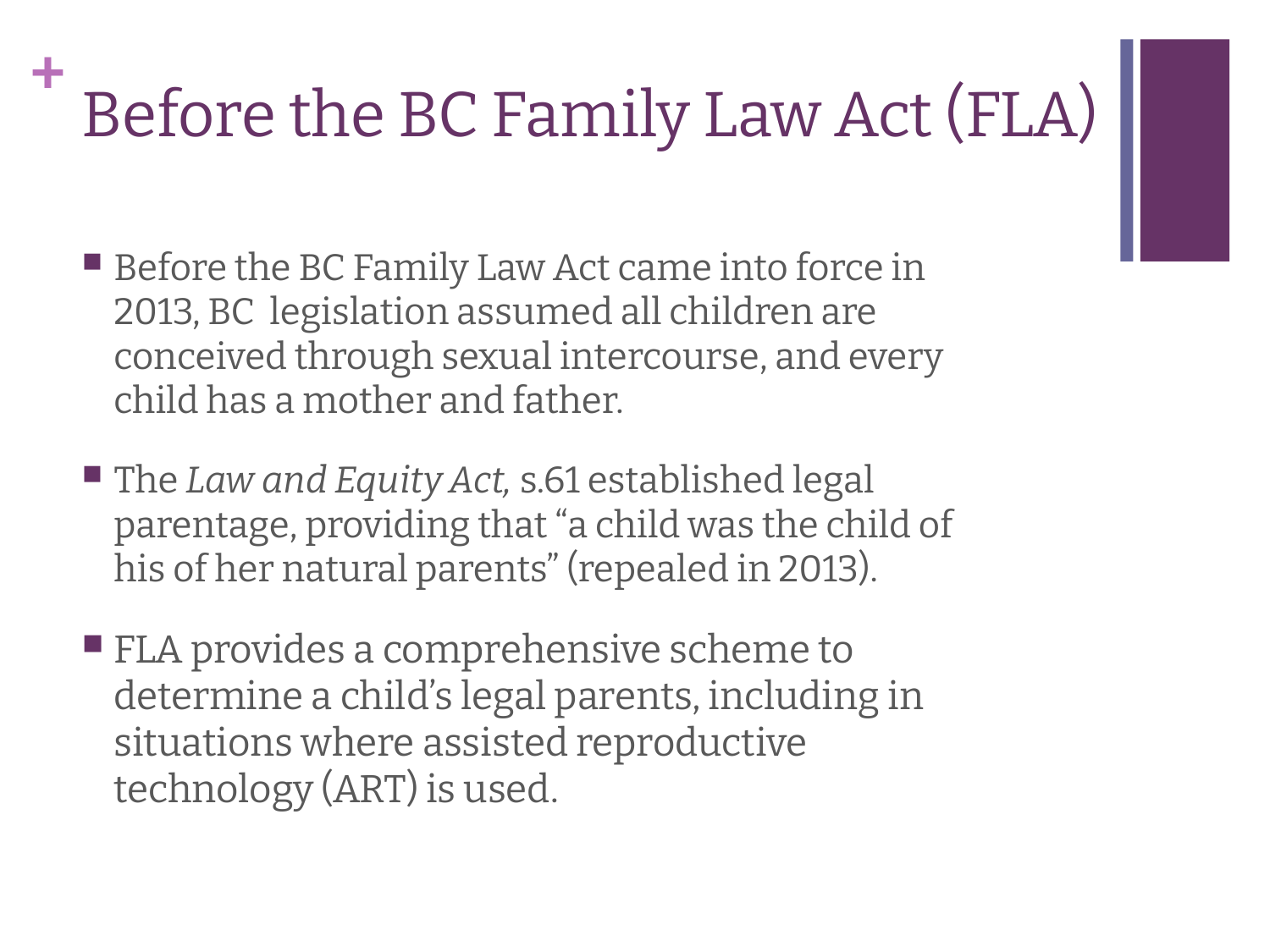

# Before the BC Family Law Act (FLA)
Before the BC Family Law Act came into force in 2013, BC  legislation assumed all children are conceived through sexual intercourse, and every child has a mother and father.
The Law and Equity Act, s.61 established legal parentage, providing that “a child was the child of his of her natural parents” (repealed in 2013).
FLA provides a comprehensive scheme to determine a child’s legal parents, including in situations where assisted reproductive technology (ART) is used.